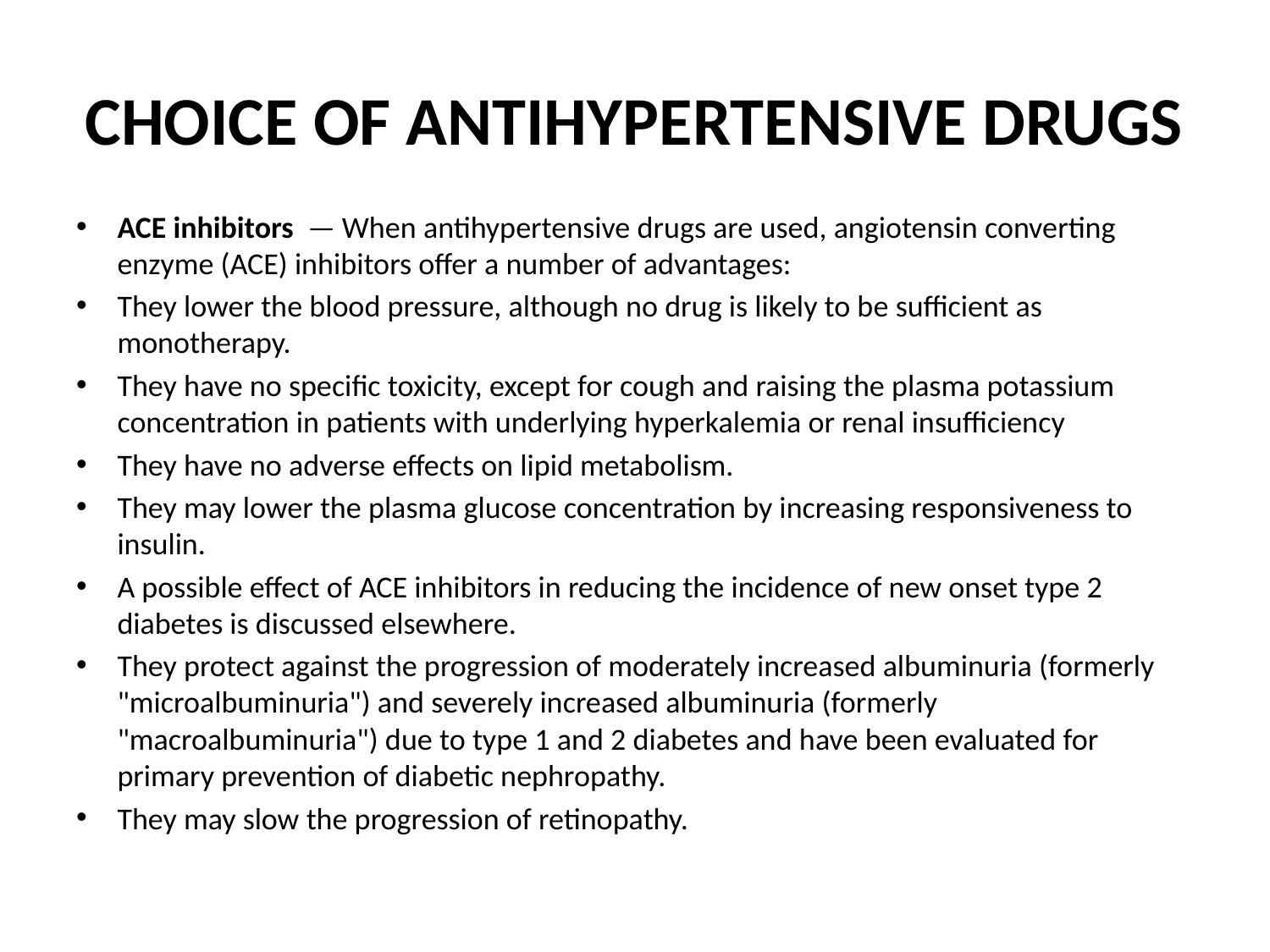

# CHOICE OF ANTIHYPERTENSIVE DRUGS
ACE inhibitors  — When antihypertensive drugs are used, angiotensin converting enzyme (ACE) inhibitors offer a number of advantages:
They lower the blood pressure, although no drug is likely to be sufficient as monotherapy.
They have no specific toxicity, except for cough and raising the plasma potassium concentration in patients with underlying hyperkalemia or renal insufficiency
They have no adverse effects on lipid metabolism.
They may lower the plasma glucose concentration by increasing responsiveness to insulin.
A possible effect of ACE inhibitors in reducing the incidence of new onset type 2 diabetes is discussed elsewhere.
They protect against the progression of moderately increased albuminuria (formerly "microalbuminuria") and severely increased albuminuria (formerly "macroalbuminuria") due to type 1 and 2 diabetes and have been evaluated for primary prevention of diabetic nephropathy.
They may slow the progression of retinopathy.